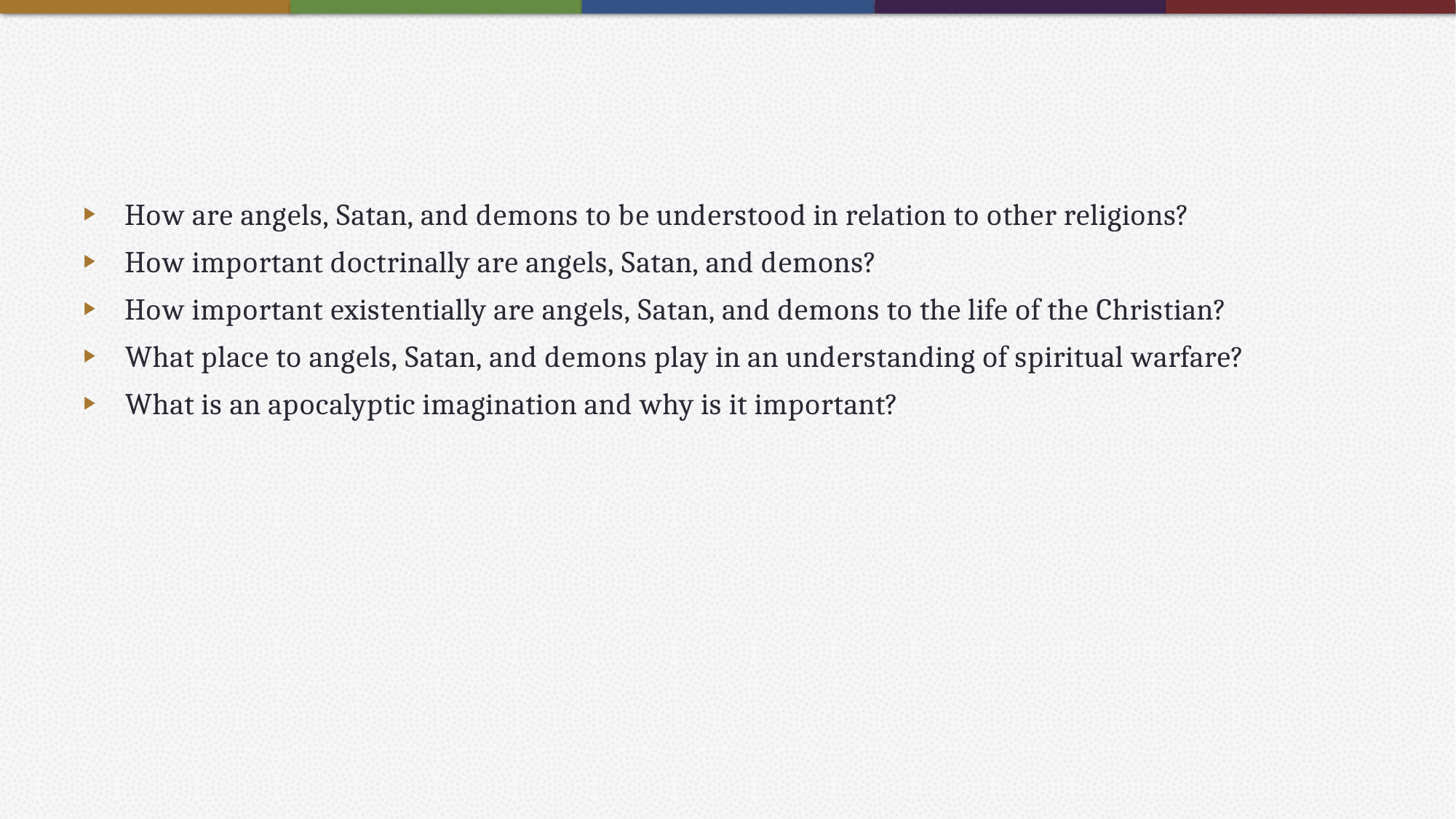

#
How are angels, Satan, and demons to be understood in relation to other religions?
How important doctrinally are angels, Satan, and demons?
How important existentially are angels, Satan, and demons to the life of the Christian?
What place to angels, Satan, and demons play in an understanding of spiritual warfare?
What is an apocalyptic imagination and why is it important?